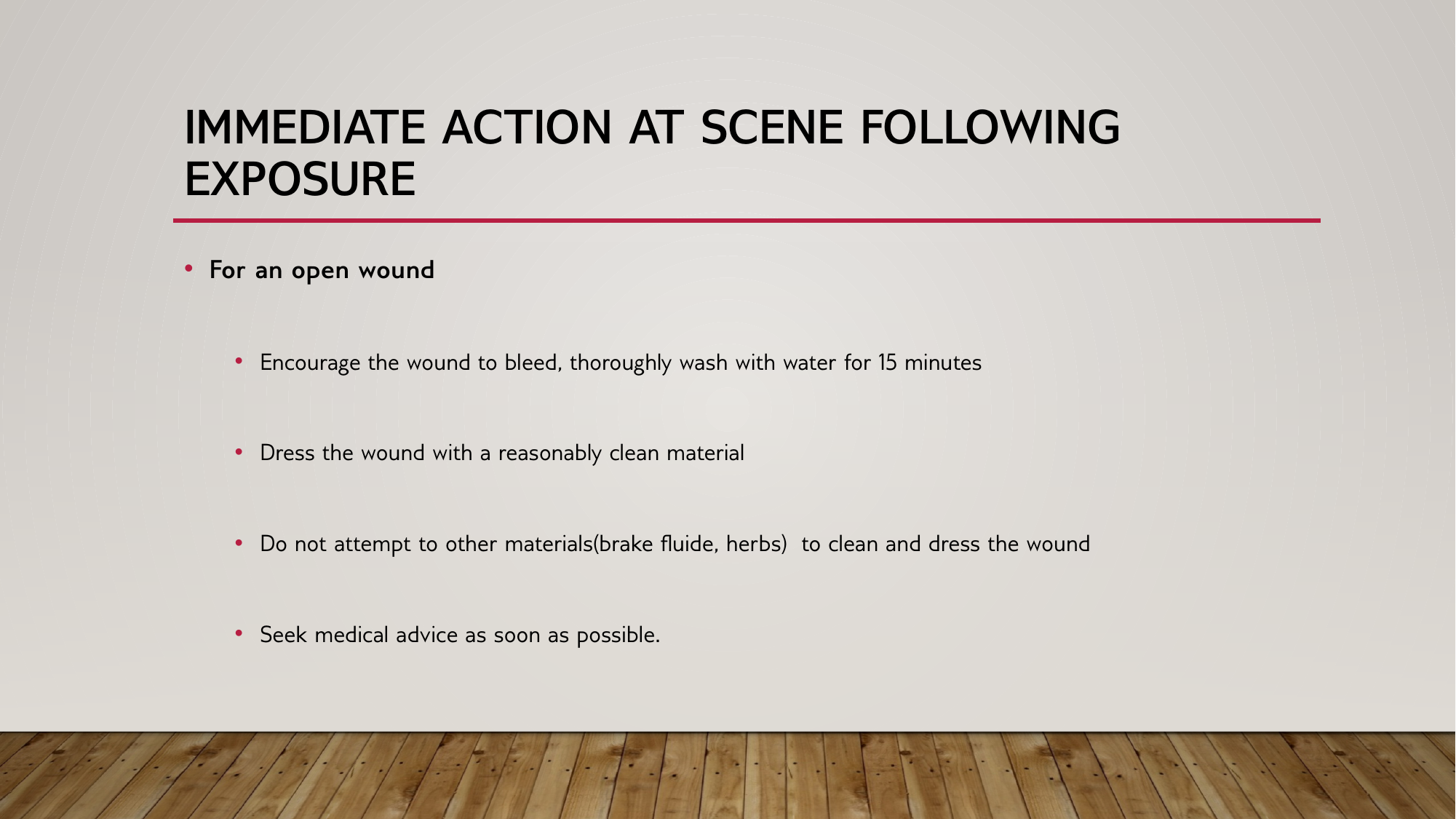

# Immediate action at scene following exposure
For an open wound

Encourage the wound to bleed, thoroughly wash with water for 15 minutes

Dress the wound with a reasonably clean material

Do not attempt to other materials(brake fluide, herbs)  to clean and dress the wound

Seek medical advice as soon as possible.